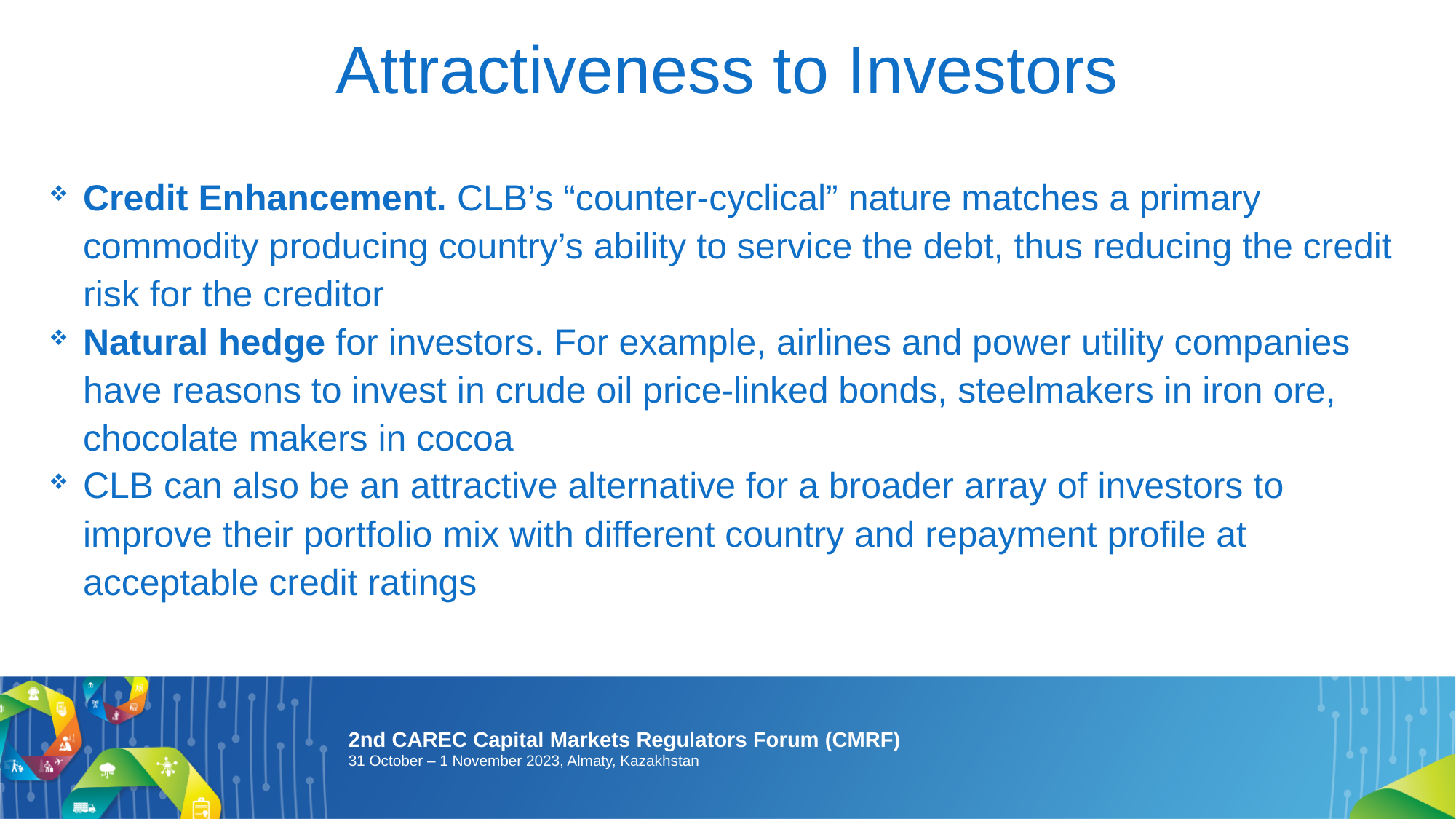

# Attractiveness to Investors
Credit Enhancement. CLB’s “counter-cyclical” nature matches a primary commodity producing country’s ability to service the debt, thus reducing the credit risk for the creditor
Natural hedge for investors. For example, airlines and power utility companies have reasons to invest in crude oil price-linked bonds, steelmakers in iron ore, chocolate makers in cocoa
CLB can also be an attractive alternative for a broader array of investors to improve their portfolio mix with different country and repayment profile at acceptable credit ratings